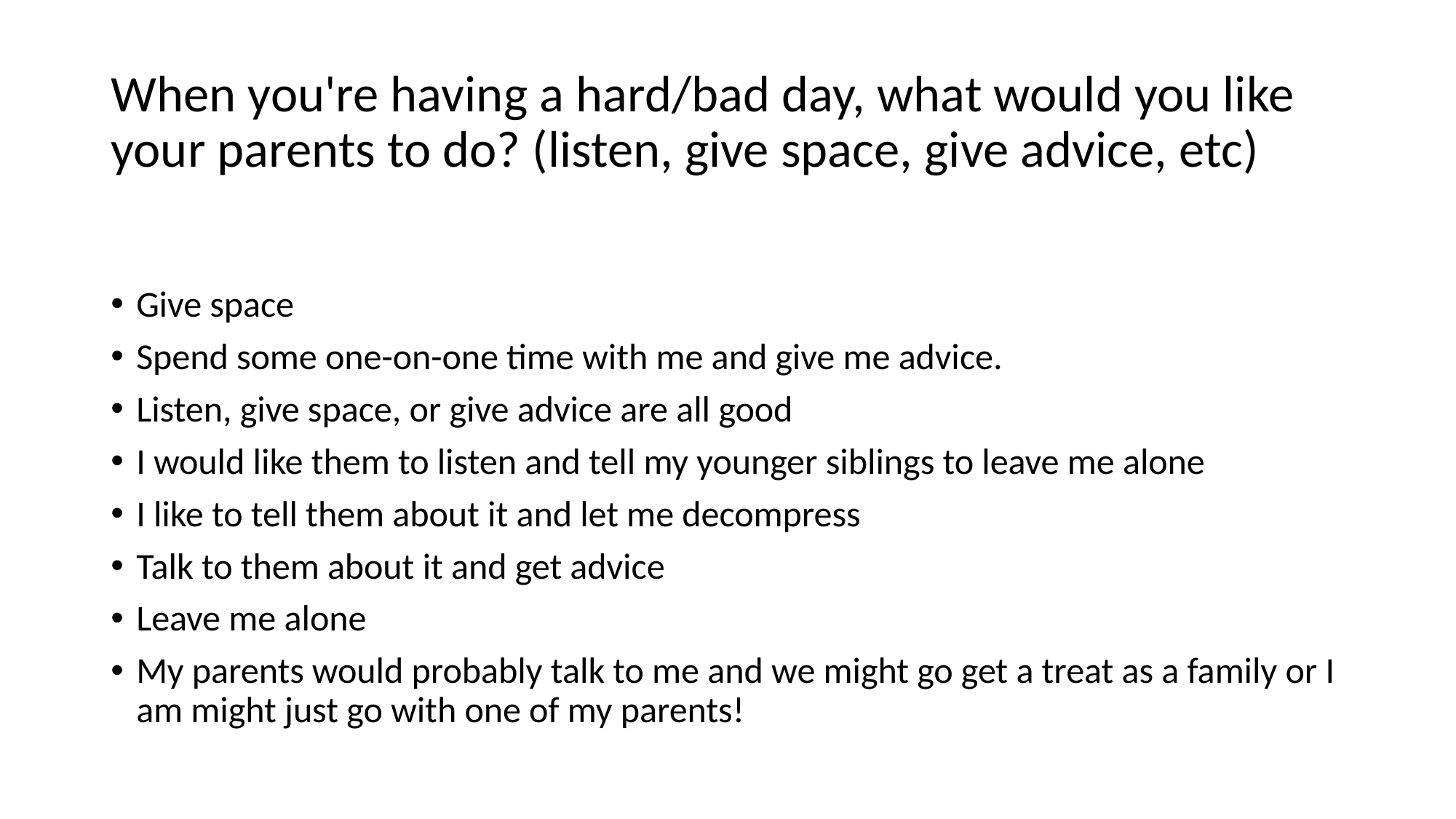

# When you're having a hard/bad day, what would you like your parents to do? (listen, give space, give advice, etc)
Give space
Spend some one-on-one time with me and give me advice.
Listen, give space, or give advice are all good
I would like them to listen and tell my younger siblings to leave me alone
I like to tell them about it and let me decompress
Talk to them about it and get advice
Leave me alone
My parents would probably talk to me and we might go get a treat as a family or I am might just go with one of my parents!